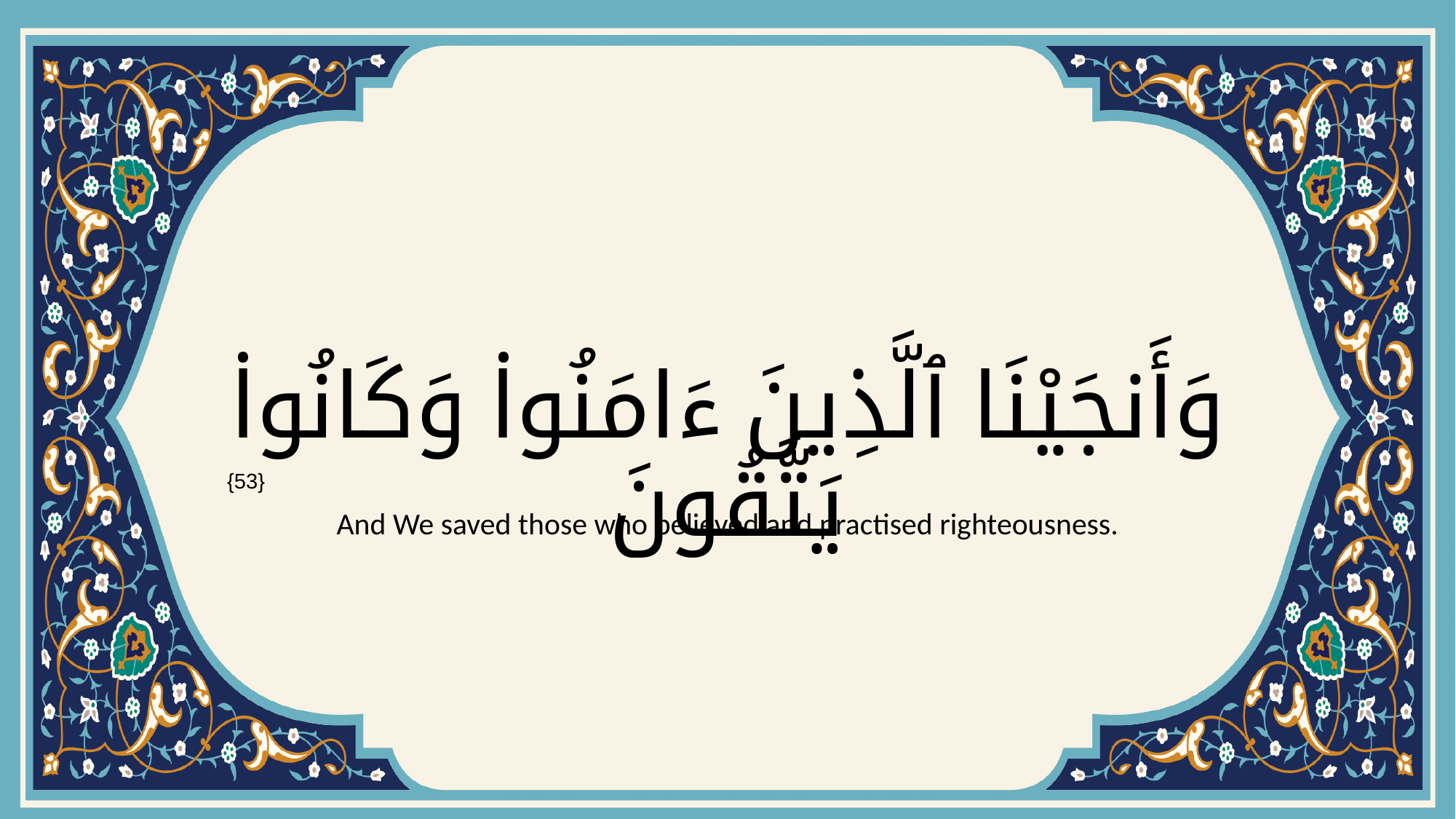

# وَأَنجَيْنَا ٱلَّذِينَ ءَامَنُوا۟ وَكَانُوا۟ يَتَّقُونَ
{53}
And We saved those who believed and practised righteousness.